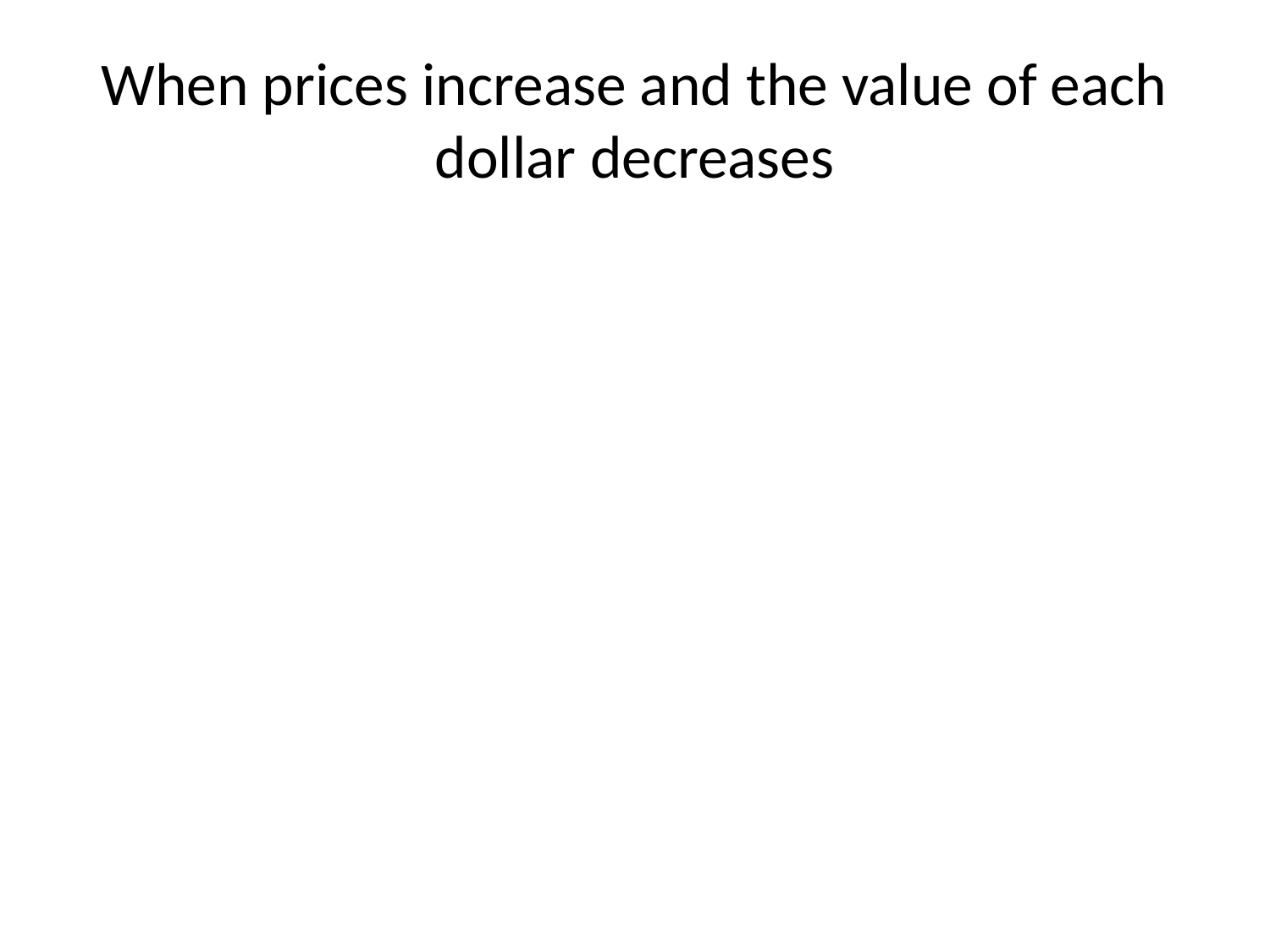

# When prices increase and the value of each dollar decreases